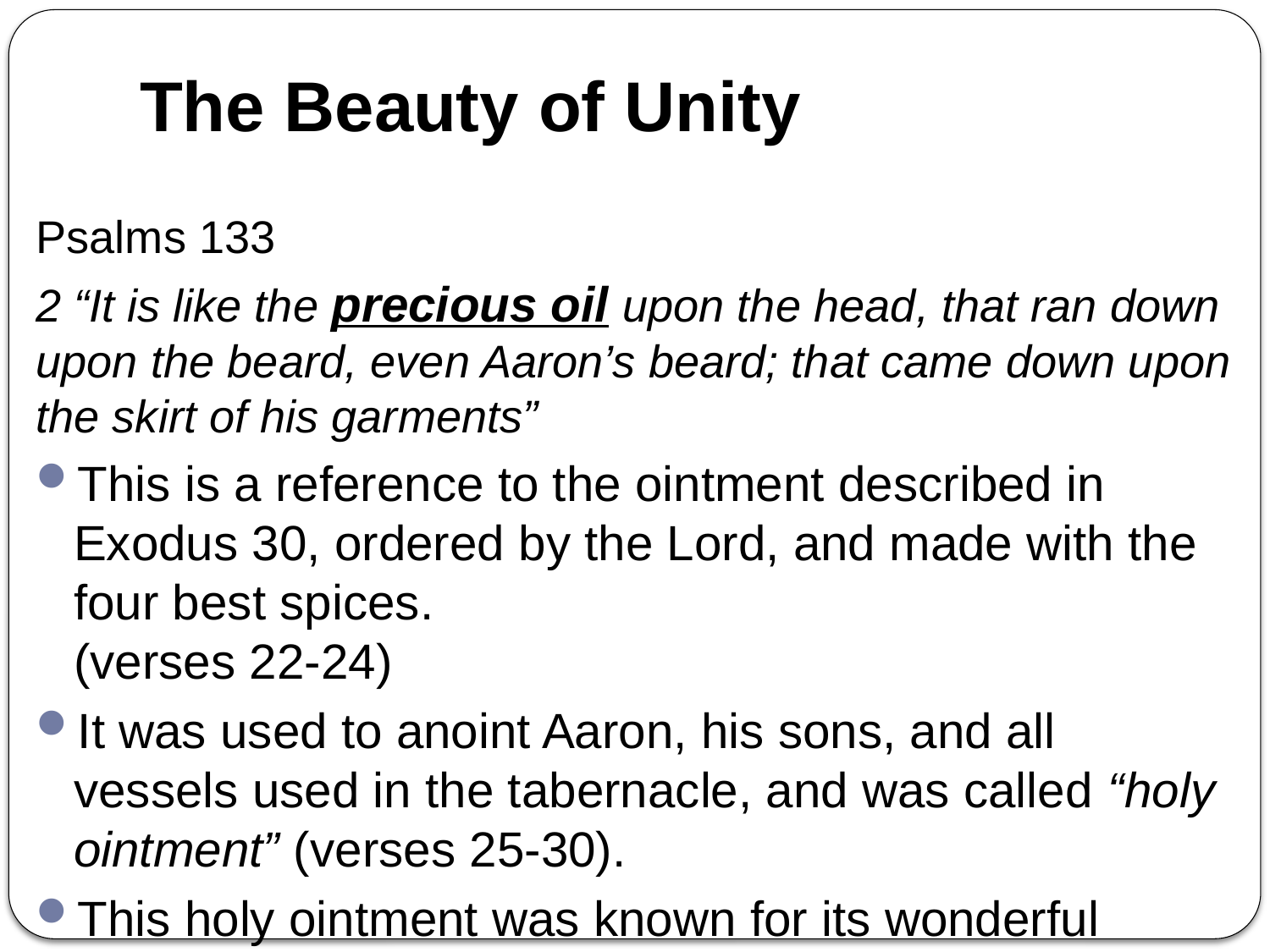

# The Beauty of Unity
Psalms 133
2 “It is like the precious oil upon the head, that ran down upon the beard, even Aaron’s beard; that came down upon the skirt of his garments”
This is a reference to the ointment described in Exodus 30, ordered by the Lord, and made with the four best spices.
(verses 22-24)
It was used to anoint Aaron, his sons, and all vessels used in the tabernacle, and was called “holy ointment” (verses 25-30).
This holy ointment was known for its wonderful fragrance and its use demonstrated an abundance.